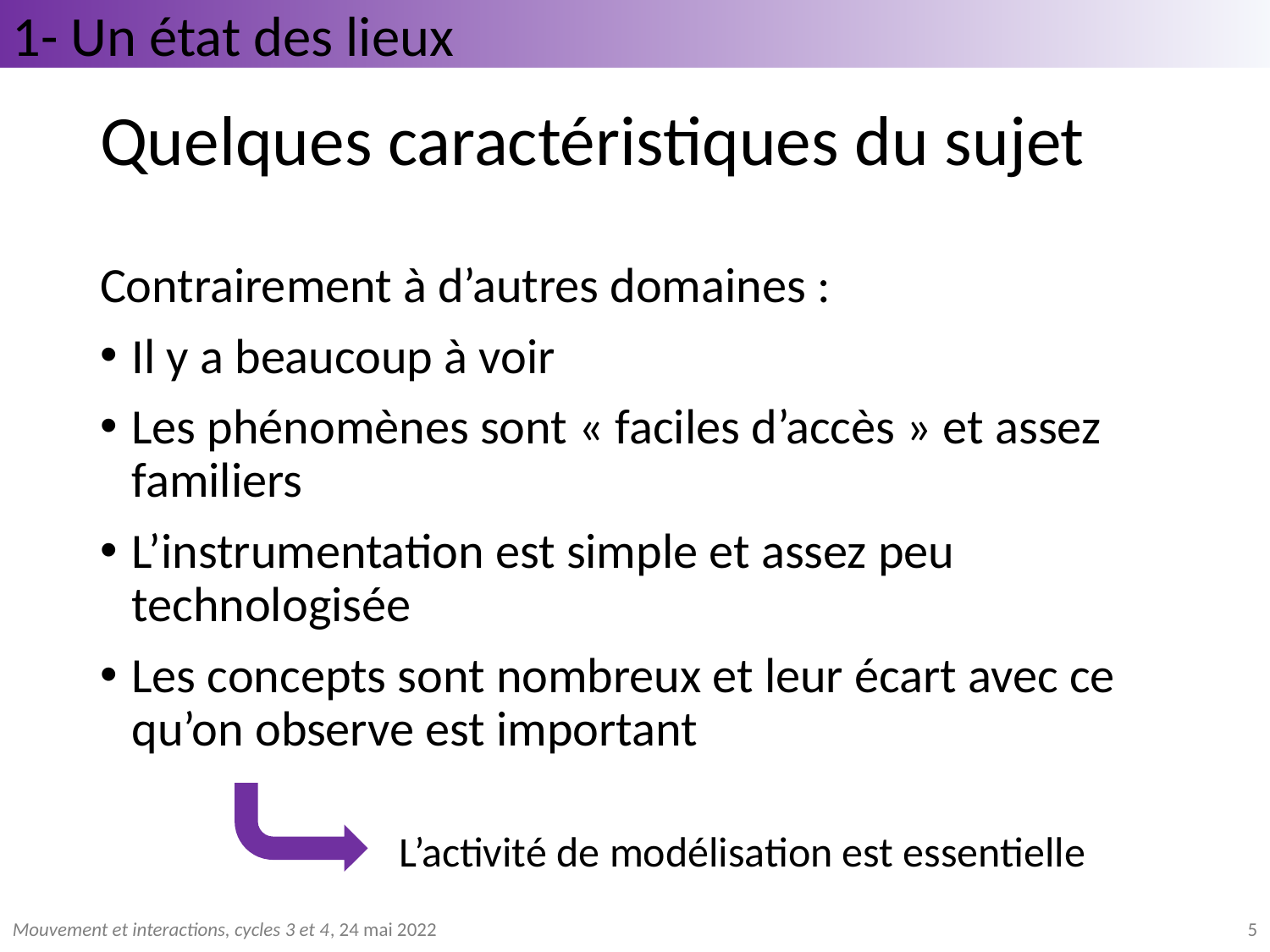

1- Un état des lieux
# Quelques caractéristiques du sujet
Contrairement à d’autres domaines :
Il y a beaucoup à voir
Les phénomènes sont « faciles d’accès » et assez familiers
L’instrumentation est simple et assez peu technologisée
Les concepts sont nombreux et leur écart avec ce qu’on observe est important

L’activité de modélisation est essentielle